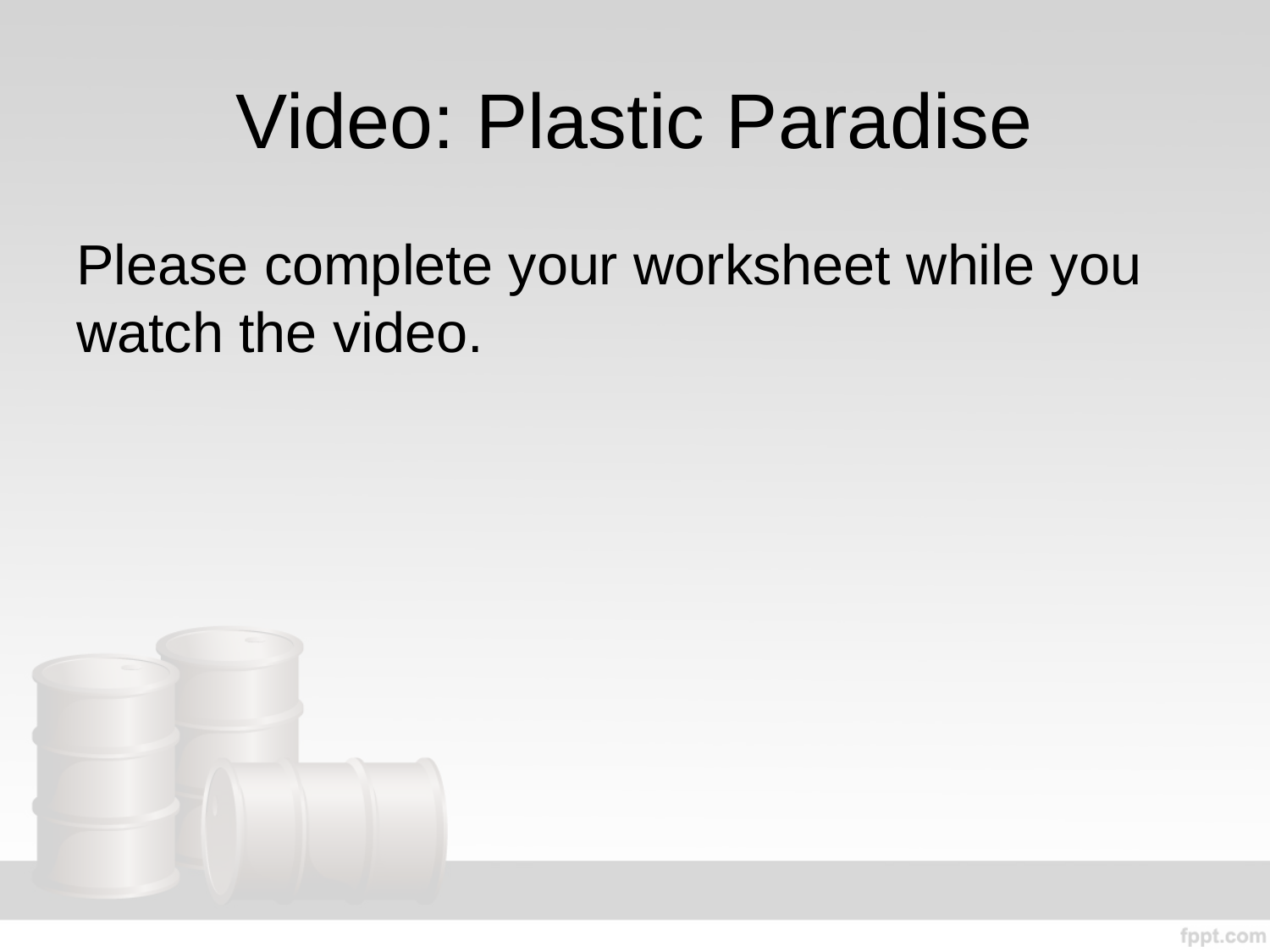

# Video: Plastic Paradise
Please complete your worksheet while you watch the video.